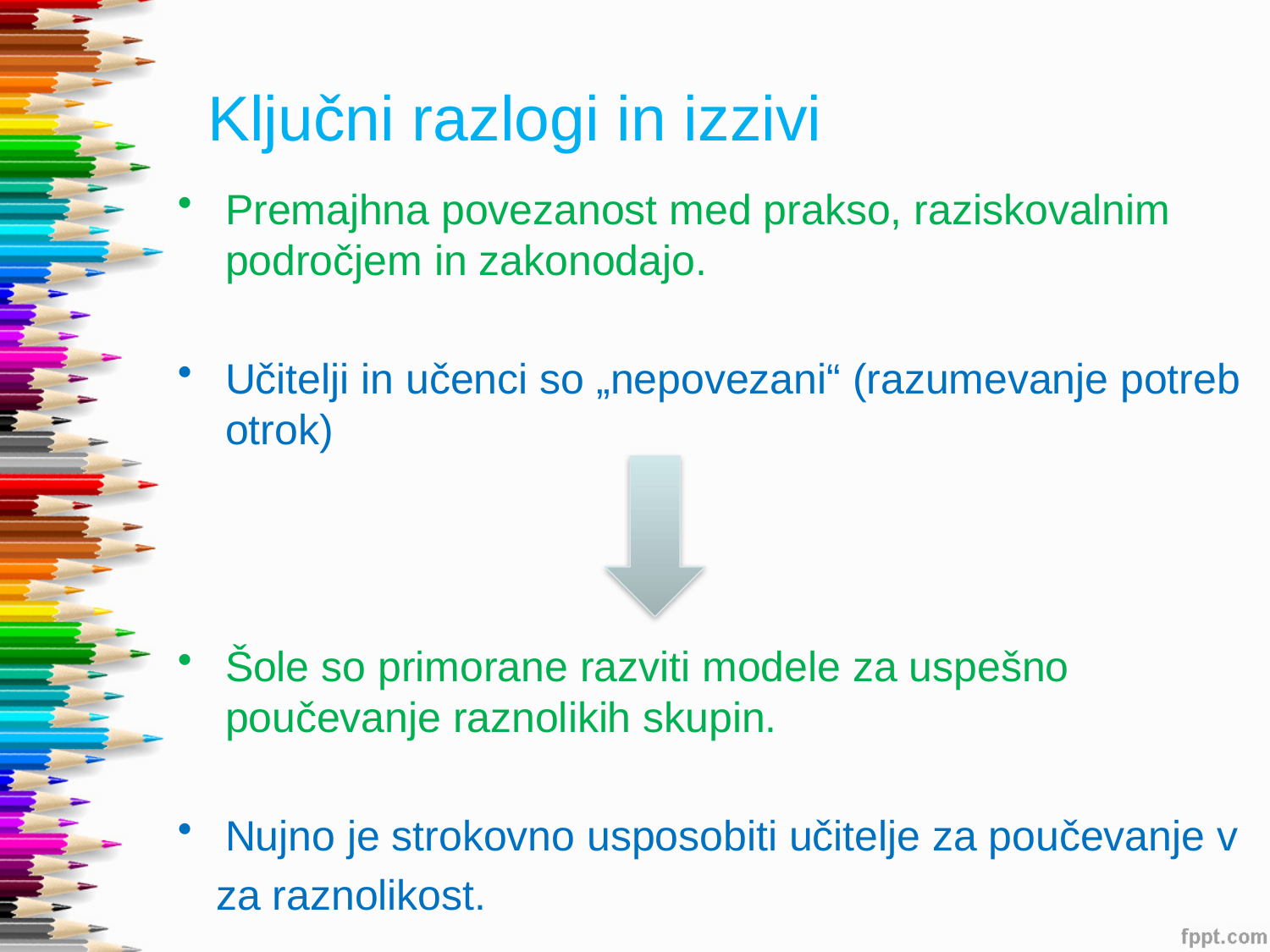

# Ključni razlogi in izzivi
Premajhna povezanost med prakso, raziskovalnim področjem in zakonodajo.

Učitelji in učenci so „nepovezani“ (razumevanje potreb otrok)

Šole so primorane razviti modele za uspešno poučevanje raznolikih skupin.

Nujno je strokovno usposobiti učitelje za poučevanje v
za raznolikost.